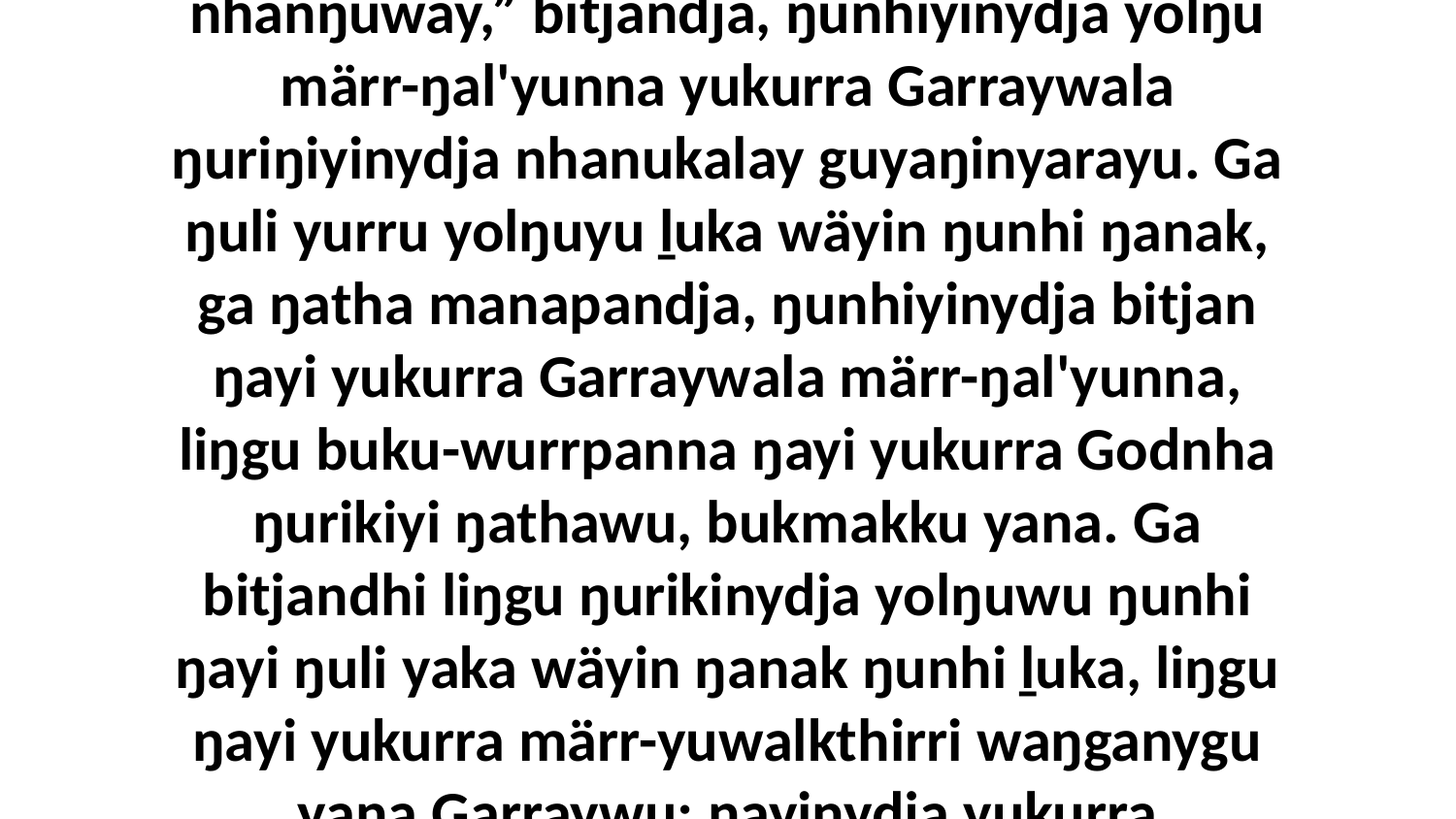

6 Yo, ŋunhi ŋayi yurru yolŋu waŋa, “Dhuwalanydja gay' walu gäna wal'ŋu Godku nhanŋuway,” bitjandja, ŋunhiyinydja yolŋu märr-ŋal'yunna yukurra Garraywala ŋuriŋiyinydja nhanukalay guyaŋinyarayu. Ga ŋuli yurru yolŋuyu ḻuka wäyin ŋunhi ŋanak, ga ŋatha manapandja, ŋunhiyinydja bitjan ŋayi yukurra Garraywala märr-ŋal'yunna, liŋgu buku-wurrpanna ŋayi yukurra Godnha ŋurikiyi ŋathawu, bukmakku yana. Ga bitjandhi liŋgu ŋurikinydja yolŋuwu ŋunhi ŋayi ŋuli yaka wäyin ŋanak ŋunhi ḻuka, liŋgu ŋayi yukurra märr-yuwalkthirri waŋganygu yana Garraywu; ŋayinydja yukurra bitjandhiyi liŋgu Garraywuyi märr-ŋal'yun, ga buku-wurrpandhi ŋayi yukurra Godnha.